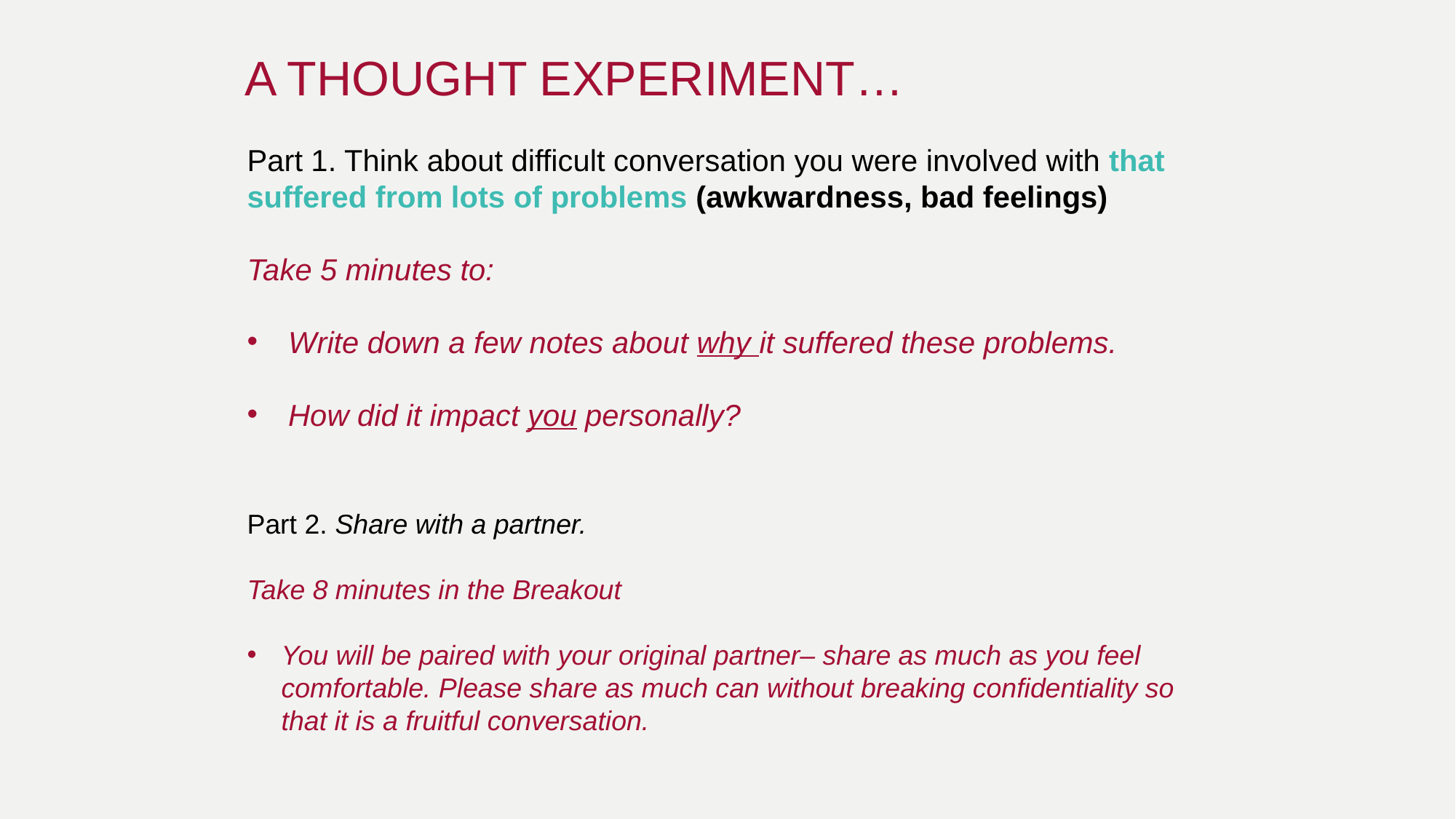

A thought experiment…
Part 1. Think about difficult conversation you were involved with that suffered from lots of problems (awkwardness, bad feelings)

Take 5 minutes to:

Write down a few notes about why it suffered these problems.

How did it impact you personally?

Part 2. Share with a partner.

Take 8 minutes in the Breakout

You will be paired with your original partner– share as much as you feel comfortable. Please share as much can without breaking confidentiality so that it is a fruitful conversation.